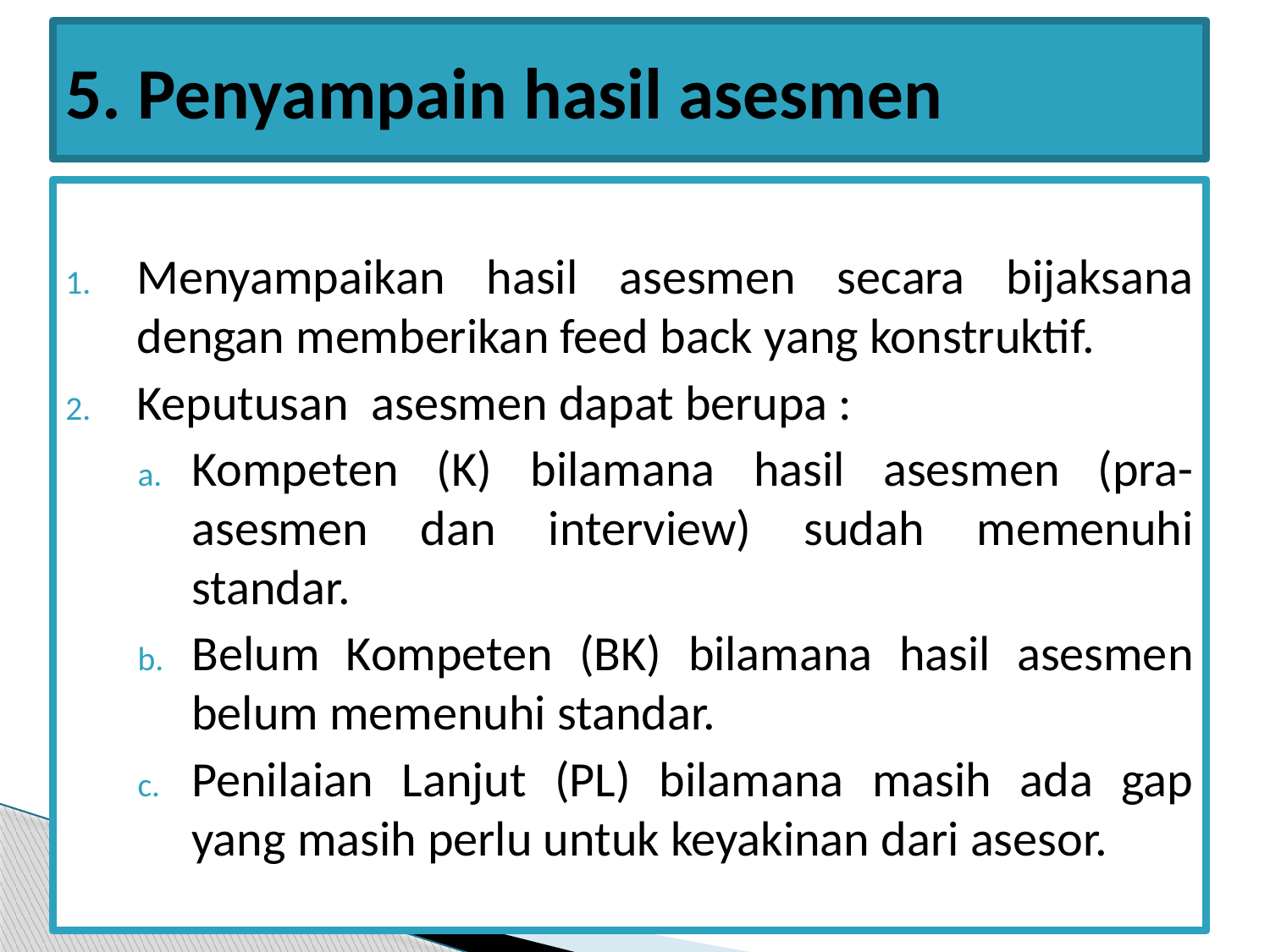

# 5. Penyampain hasil asesmen
Menyampaikan hasil asesmen secara bijaksana dengan memberikan feed back yang konstruktif.
Keputusan  asesmen dapat berupa :
Kompeten (K) bilamana hasil asesmen (pra-asesmen dan interview) sudah memenuhi standar.
Belum Kompeten (BK) bilamana hasil asesmen belum memenuhi standar.
Penilaian Lanjut (PL) bilamana masih ada gap yang masih perlu untuk keyakinan dari asesor.